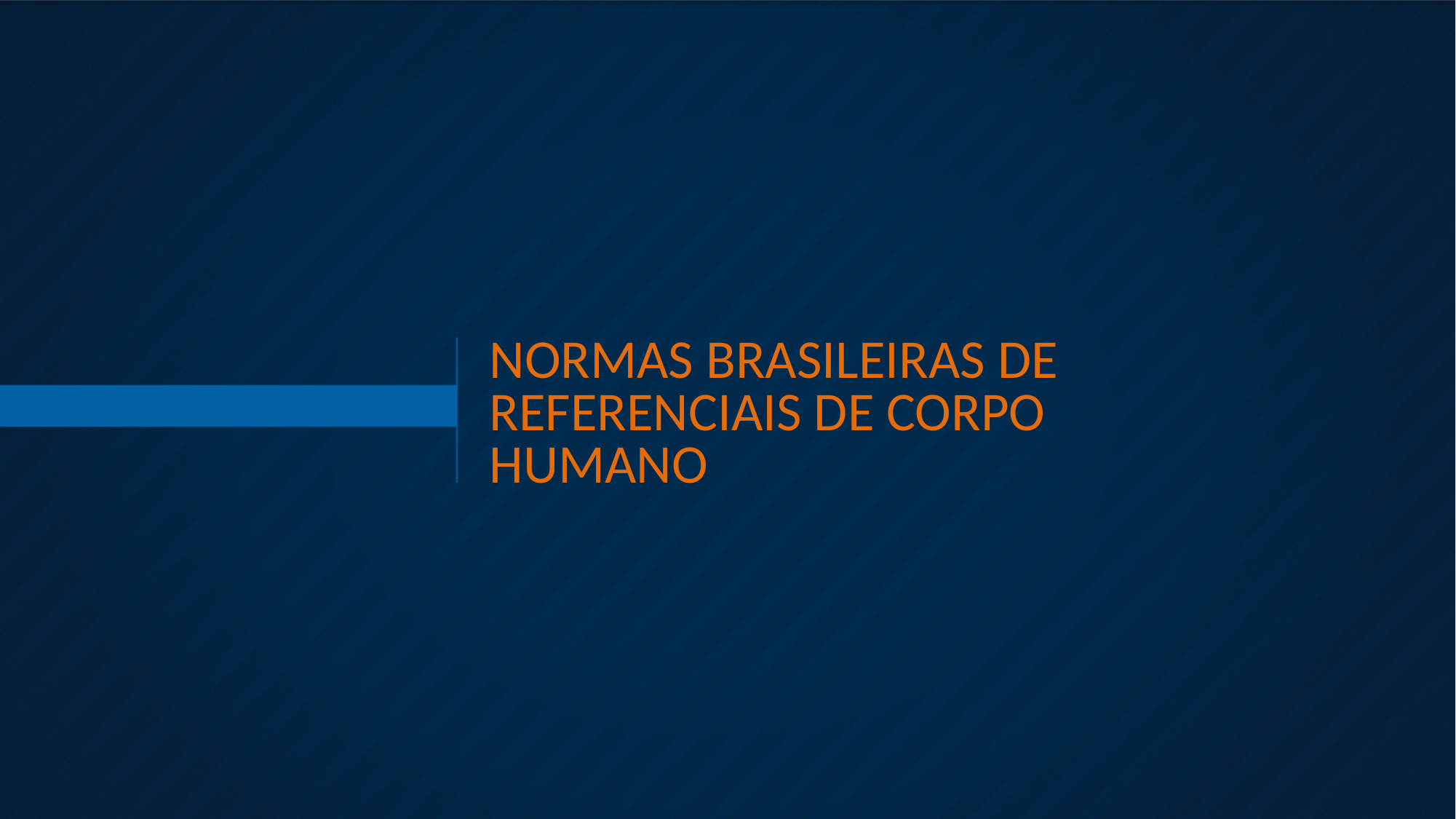

NORMAS BRASILEIRAS DE REFERENCIAIS DE CORPO HUMANO